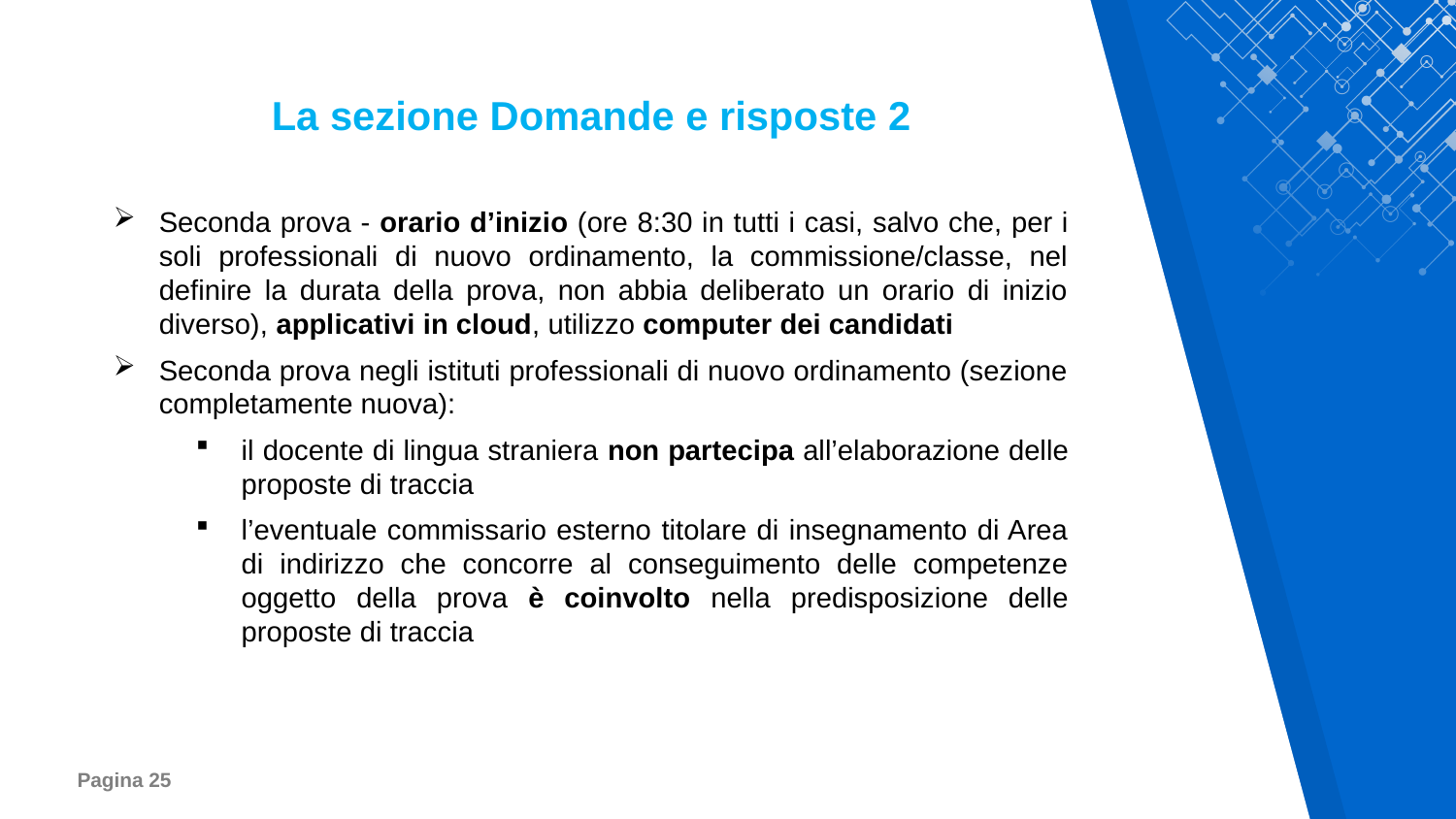

La sezione Domande e risposte 2
Seconda prova - orario d’inizio (ore 8:30 in tutti i casi, salvo che, per i soli professionali di nuovo ordinamento, la commissione/classe, nel definire la durata della prova, non abbia deliberato un orario di inizio diverso), applicativi in cloud, utilizzo computer dei candidati
Seconda prova negli istituti professionali di nuovo ordinamento (sezione completamente nuova):
il docente di lingua straniera non partecipa all’elaborazione delle proposte di traccia
l’eventuale commissario esterno titolare di insegnamento di Area di indirizzo che concorre al conseguimento delle competenze oggetto della prova è coinvolto nella predisposizione delle proposte di traccia